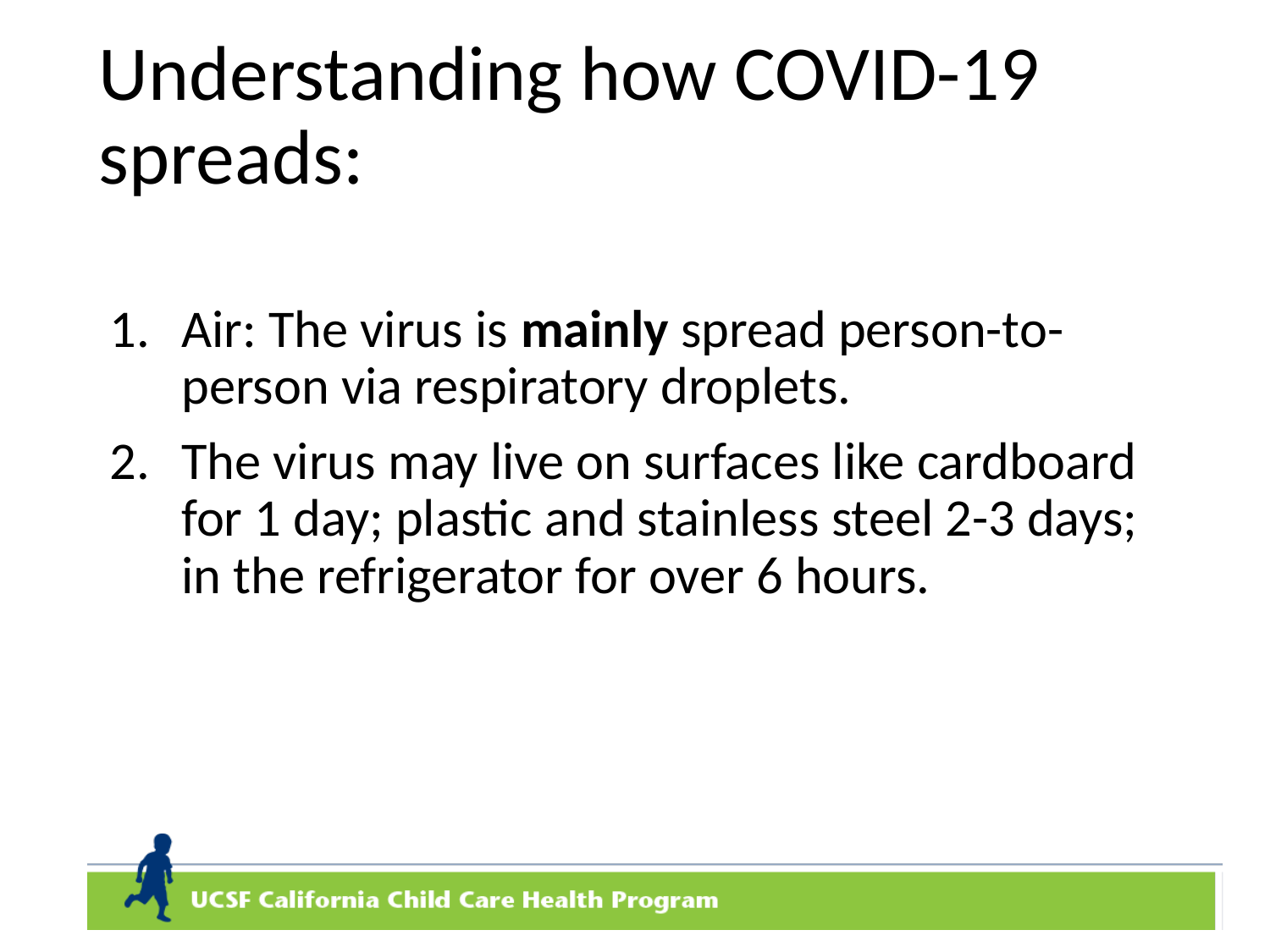

# Understanding how COVID-19 spreads:
Air: The virus is mainly spread person-to-person via respiratory droplets.
The virus may live on surfaces like cardboard for 1 day; plastic and stainless steel 2-3 days; in the refrigerator for over 6 hours.